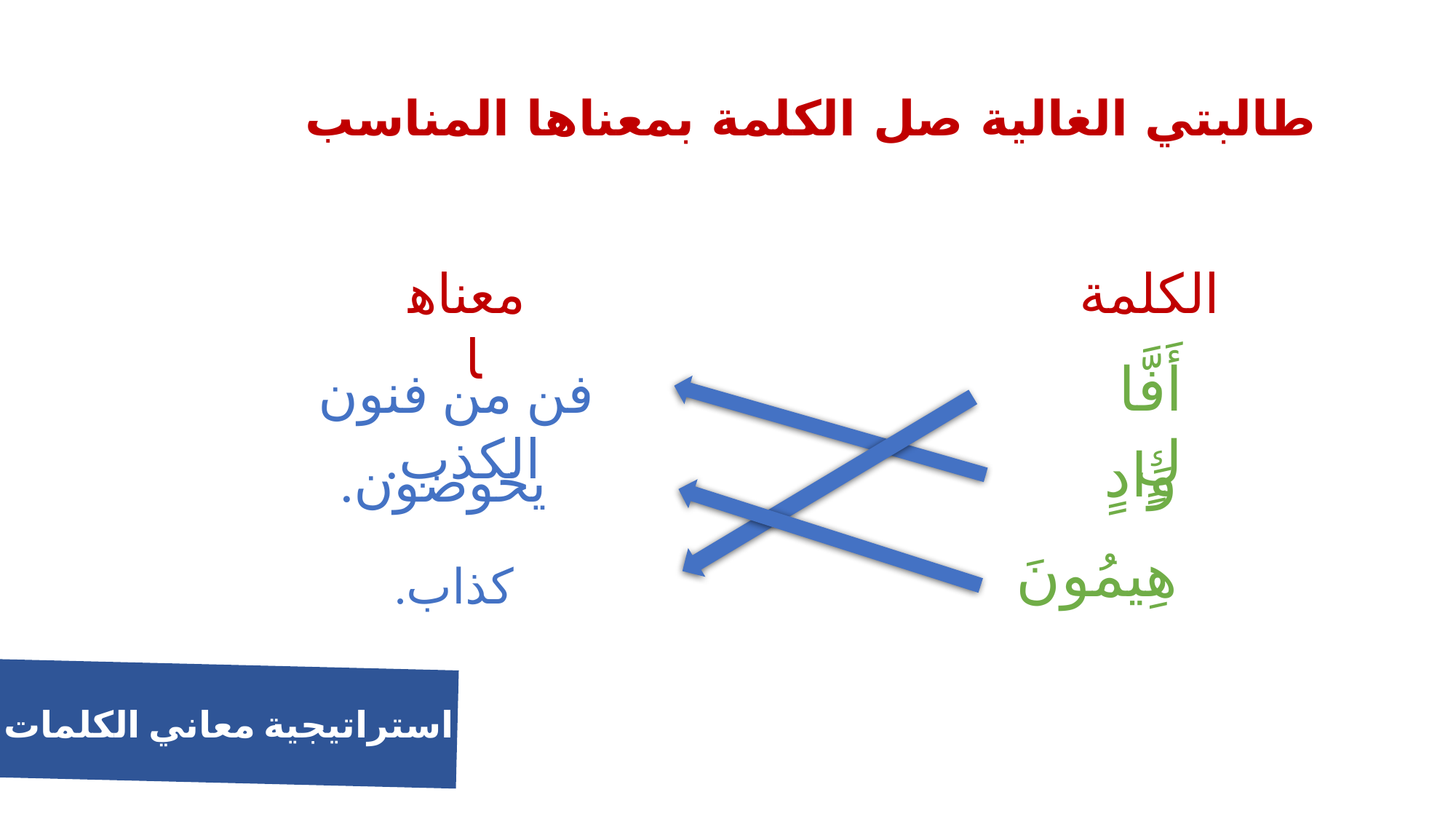

طالبتي الغالية صل الكلمة بمعناها المناسب
|  |
| --- |
|  |
|  |
|  |
|  |
| --- |
|  |
|  |
|  |
معناها
الكلمة
أَفَّاكٍ
فن من فنون الكذب.

وَادٍ
يخوضون.

هِيمُونَ
كذاب.

استراتيجية معاني الكلمات